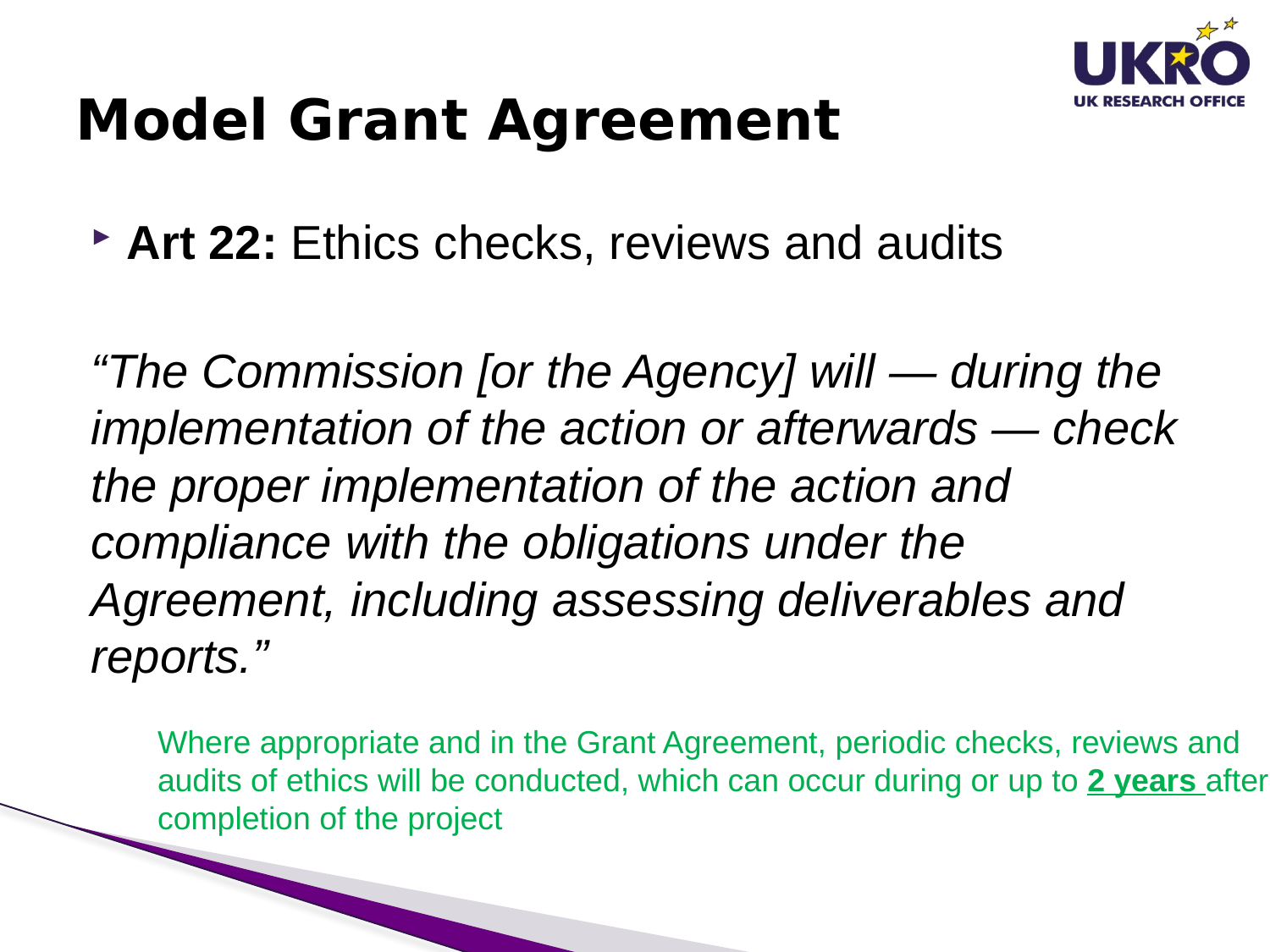

# Model Grant Agreement
Art 22: Ethics checks, reviews and audits

“The Commission [or the Agency] will — during the implementation of the action or afterwards — check the proper implementation of the action and compliance with the obligations under the Agreement, including assessing deliverables and reports.”
Where appropriate and in the Grant Agreement, periodic checks, reviews and audits of ethics will be conducted, which can occur during or up to 2 years after completion of the project